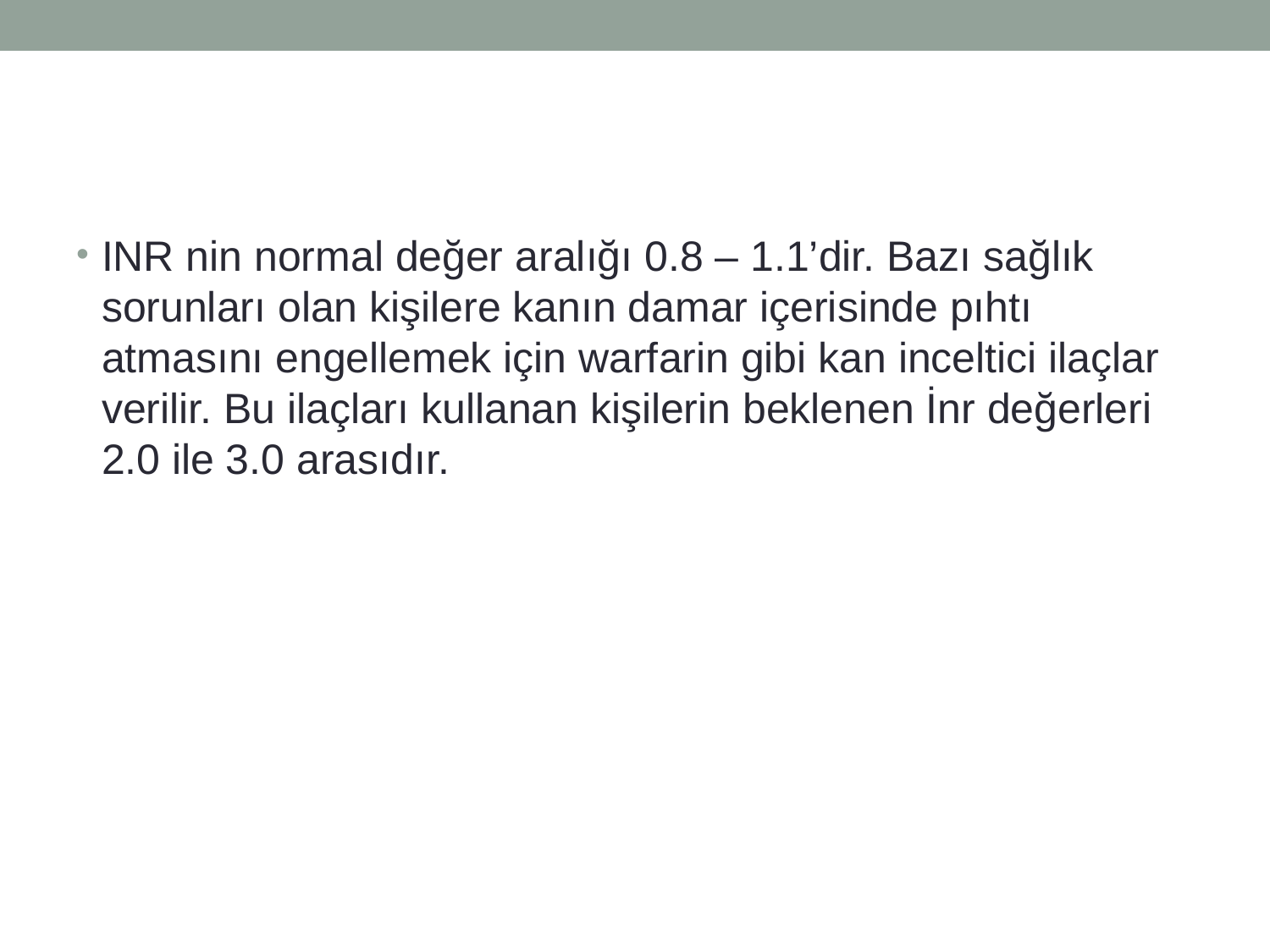

#
INR nin normal değer aralığı 0.8 – 1.1’dir. Bazı sağlık sorunları olan kişilere kanın damar içerisinde pıhtı atmasını engellemek için warfarin gibi kan inceltici ilaçlar verilir. Bu ilaçları kullanan kişilerin beklenen İnr değerleri 2.0 ile 3.0 arasıdır.